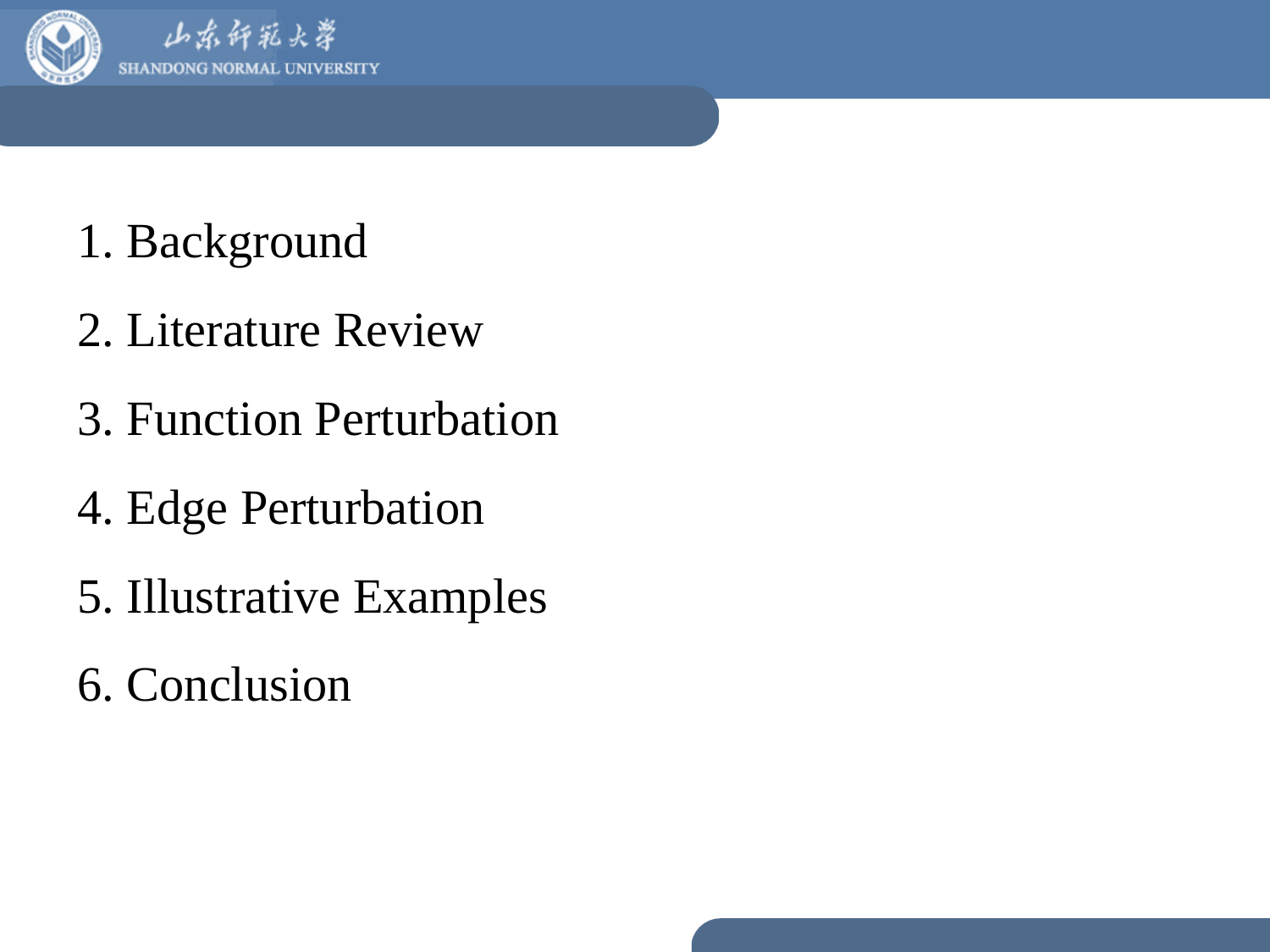

1. Background
2. Literature Review
3. Function Perturbation
4. Edge Perturbation
5. Illustrative Examples
6. Conclusion